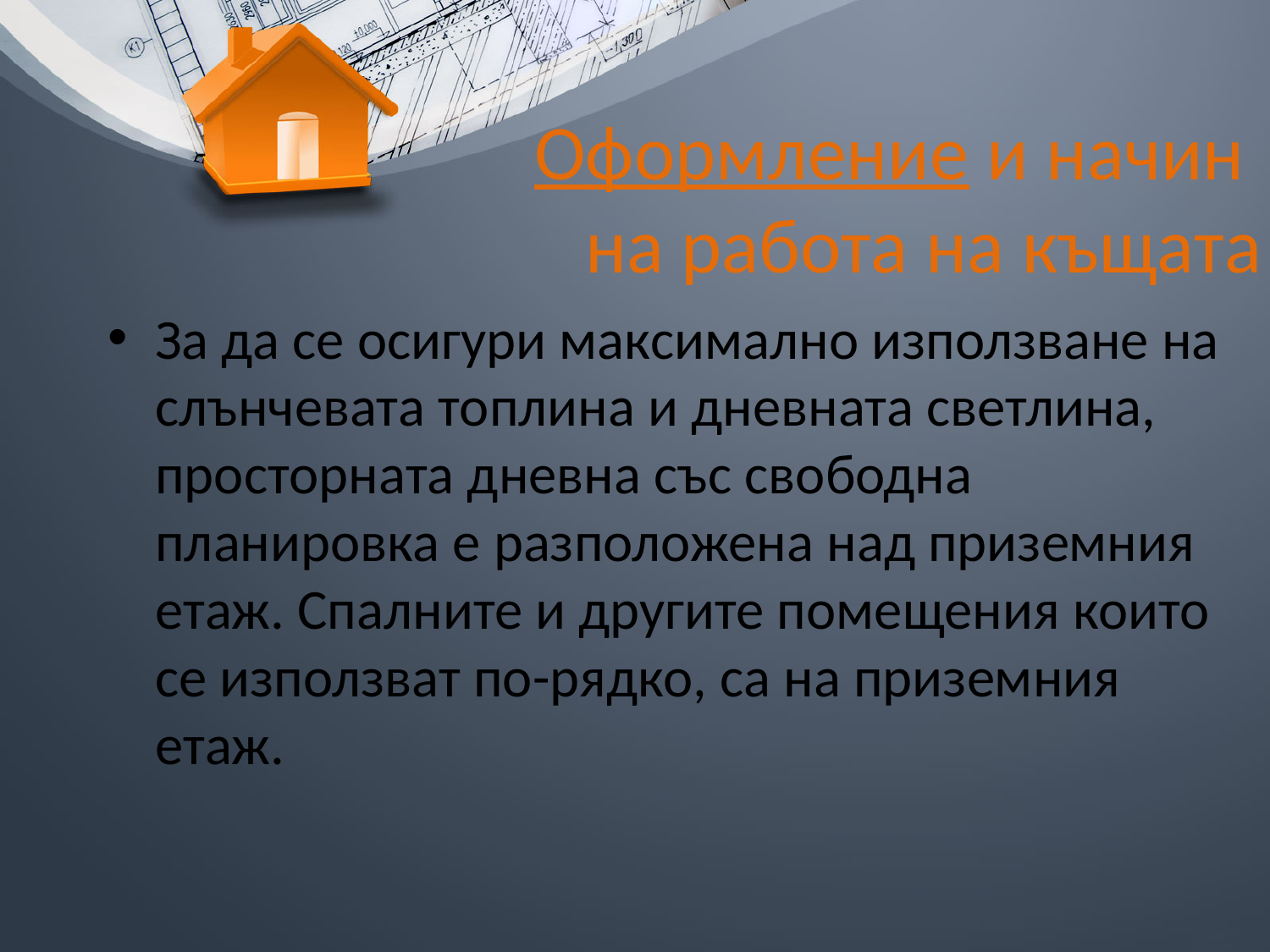

# Оформление и начин на работа на къщата
За да се осигури максимално използване на слънчевата топлина и дневната светлина, просторната дневна със свободна планировка е разположена над приземния етаж. Спалните и другите помещения които се използват по-рядко, са на приземния етаж.